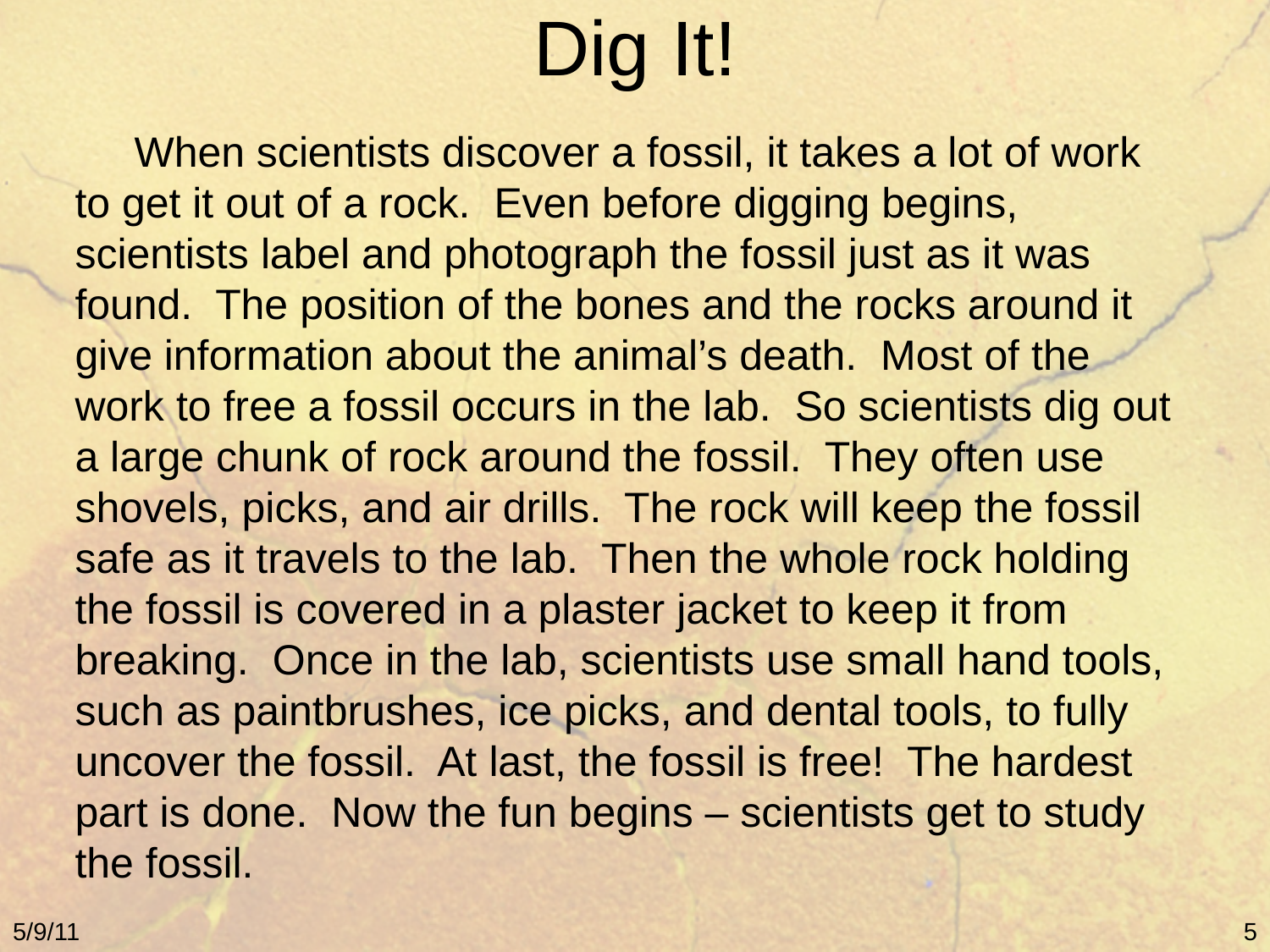

# Dig It!
     When scientists discover a fossil, it takes a lot of work to get it out of a rock.  Even before digging begins, scientists label and photograph the fossil just as it was found.  The position of the bones and the rocks around it give information about the animal’s death.  Most of the work to free a fossil occurs in the lab.  So scientists dig out a large chunk of rock around the fossil.  They often use shovels, picks, and air drills.  The rock will keep the fossil safe as it travels to the lab.  Then the whole rock holding the fossil is covered in a plaster jacket to keep it from breaking.  Once in the lab, scientists use small hand tools, such as paintbrushes, ice picks, and dental tools, to fully uncover the fossil.  At last, the fossil is free!  The hardest part is done.  Now the fun begins – scientists get to study the fossil.
5/9/11
5